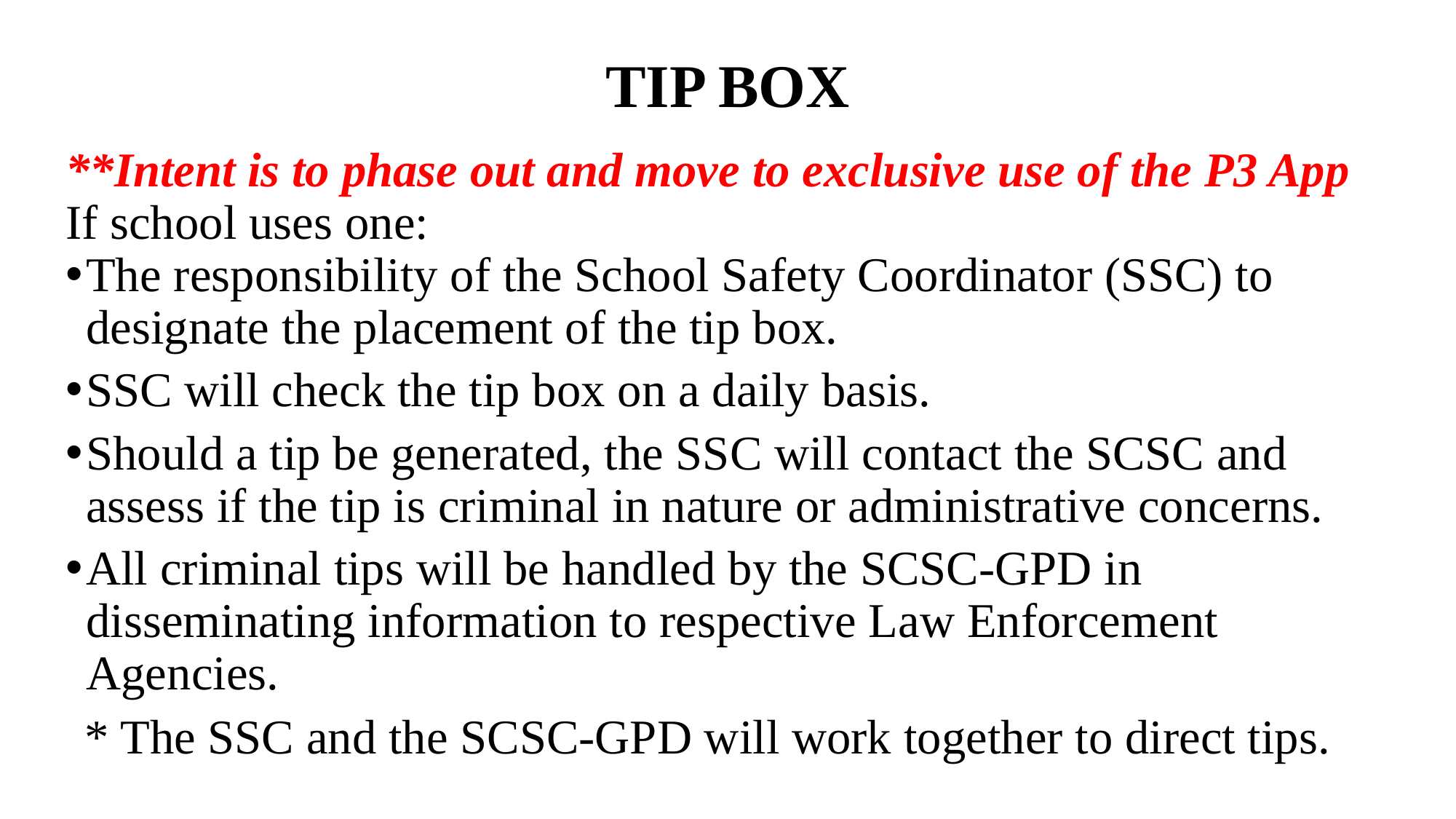

# TIP BOX
**Intent is to phase out and move to exclusive use of the P3 App If school uses one:
The responsibility of the School Safety Coordinator (SSC) to designate the placement of the tip box.
SSC will check the tip box on a daily basis.
Should a tip be generated, the SSC will contact the SCSC and assess if the tip is criminal in nature or administrative concerns.
All criminal tips will be handled by the SCSC-GPD in disseminating information to respective Law Enforcement Agencies.
* The SSC and the SCSC-GPD will work together to direct tips.